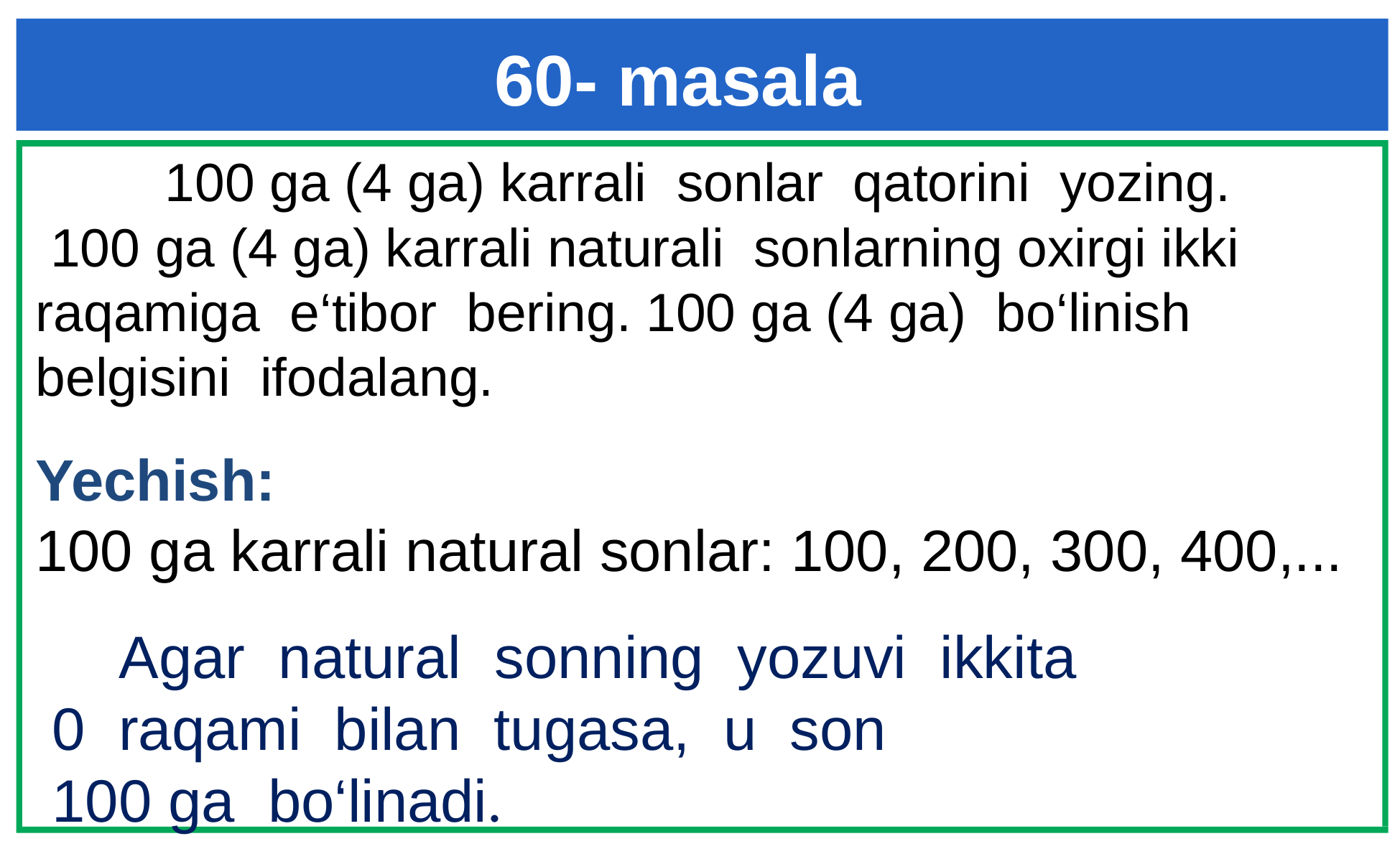

# 60- masala
        100 ga (4 ga) karrali  sonlar  qatorini  yozing.
 100 ga (4 ga) karrali naturali  sonlarning oxirgi ikki raqamiga  e‘tibor  bering. 100 ga (4 ga)  bo‘linish belgisini  ifodalang.

Yechish:
100 ga karrali natural sonlar: 100, 200, 300, 400,...

     Agar  natural  sonning  yozuvi  ikkita
 0  raqami  bilan  tugasa,  u  son
 100 ga  bo‘linadi.